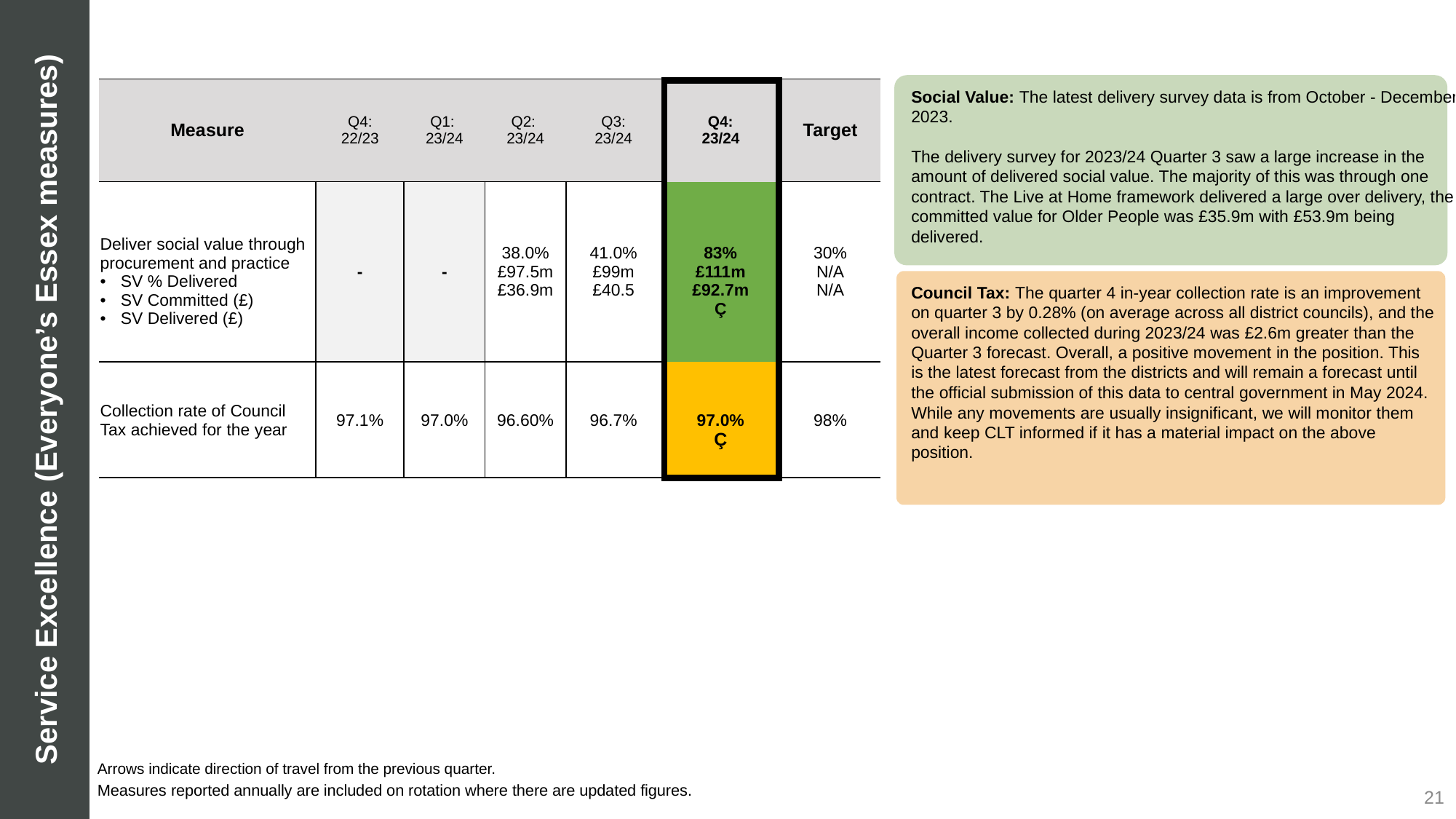

| Measure | Q4: 22/23 | Q1:  23/24 | Q2:  23/24 | Q3: 23/24 | Q4: 23/24 | Target |
| --- | --- | --- | --- | --- | --- | --- |
| Deliver social value through procurement and practice SV % Delivered  SV Committed (£) SV Delivered (£) | - | - | 38.0% £97.5m £36.9m | 41.0% £99m £40.5 | 83% £111m £92.7m Ç | 30% N/A N/A |
| Collection rate of Council Tax achieved for the year | 97.1% | 97.0% | 96.60% | 96.7% | 97.0% Ç | 98% |
|  |
| --- |
Social Value: The latest delivery survey data is from October - December 2023.

The delivery survey for 2023/24 Quarter 3 saw a large increase in the amount of delivered social value. The majority of this was through one contract. The Live at Home framework delivered a large over delivery, the committed value for Older People was £35.9m with £53.9m being delivered.

Council Tax: The quarter 4 in-year collection rate is an improvement on quarter 3 by 0.28% (on average across all district councils), and the overall income collected during 2023/24 was £2.6m greater than the Quarter 3 forecast. Overall, a positive movement in the position. This is the latest forecast from the districts and will remain a forecast until the official submission of this data to central government in May 2024. While any movements are usually insignificant, we will monitor them and keep CLT informed if it has a material impact on the above position.

Service Excellence (Everyone’s Essex measures)
Arrows indicate direction of travel from the previous quarter.

21
Measures reported annually are included on rotation where there are updated figures.